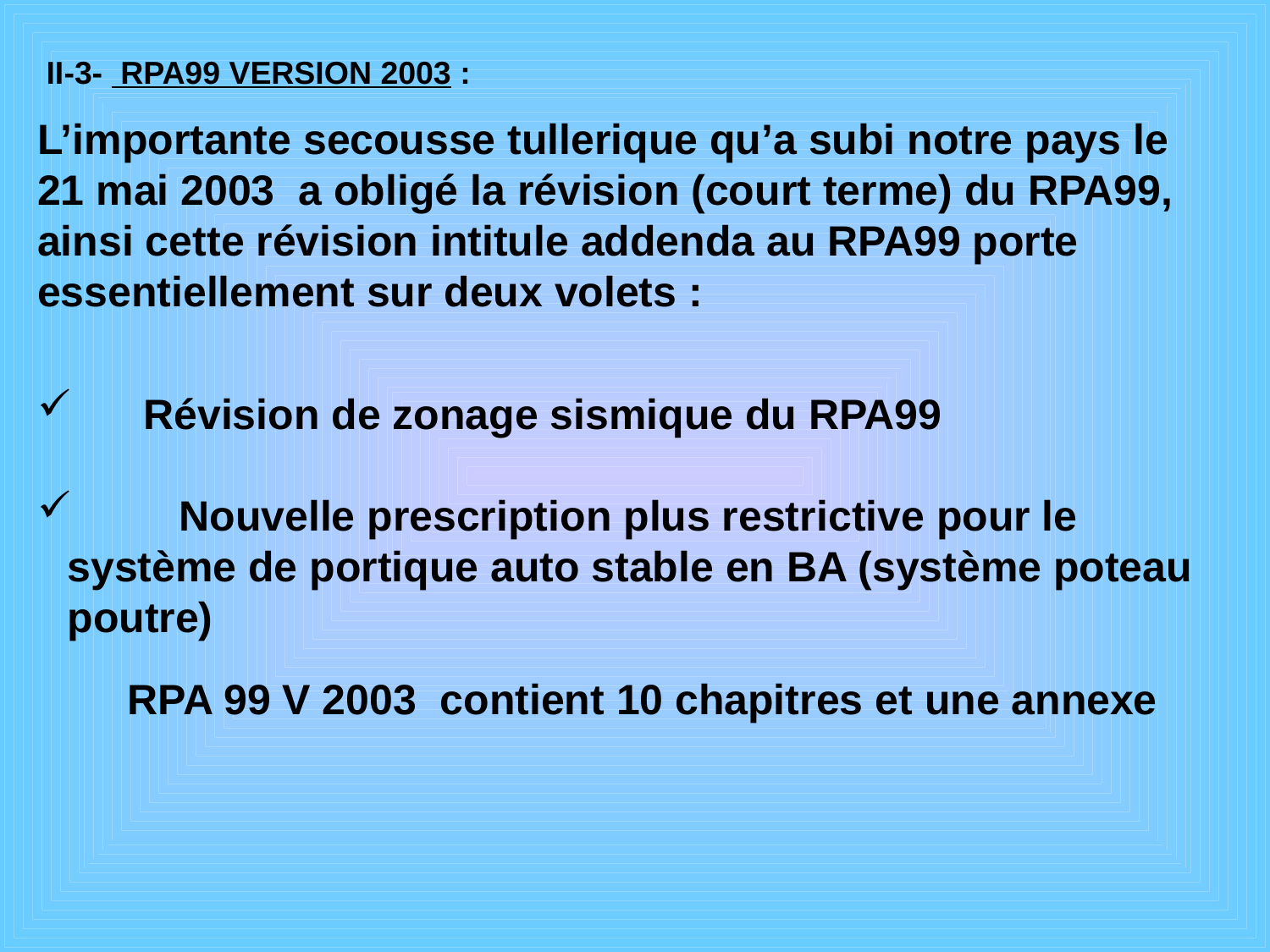

II-3-  RPA99 VERSION 2003 :
L’importante secousse tullerique qu’a subi notre pays le 21 mai 2003  a obligé la révision (court terme) du RPA99, ainsi cette révision intitule addenda au RPA99 porte essentiellement sur deux volets :

      Révision de zonage sismique du RPA99

         Nouvelle prescription plus restrictive pour le système de portique auto stable en BA (système poteau poutre)
RPA 99 V 2003  contient 10 chapitres et une annexe